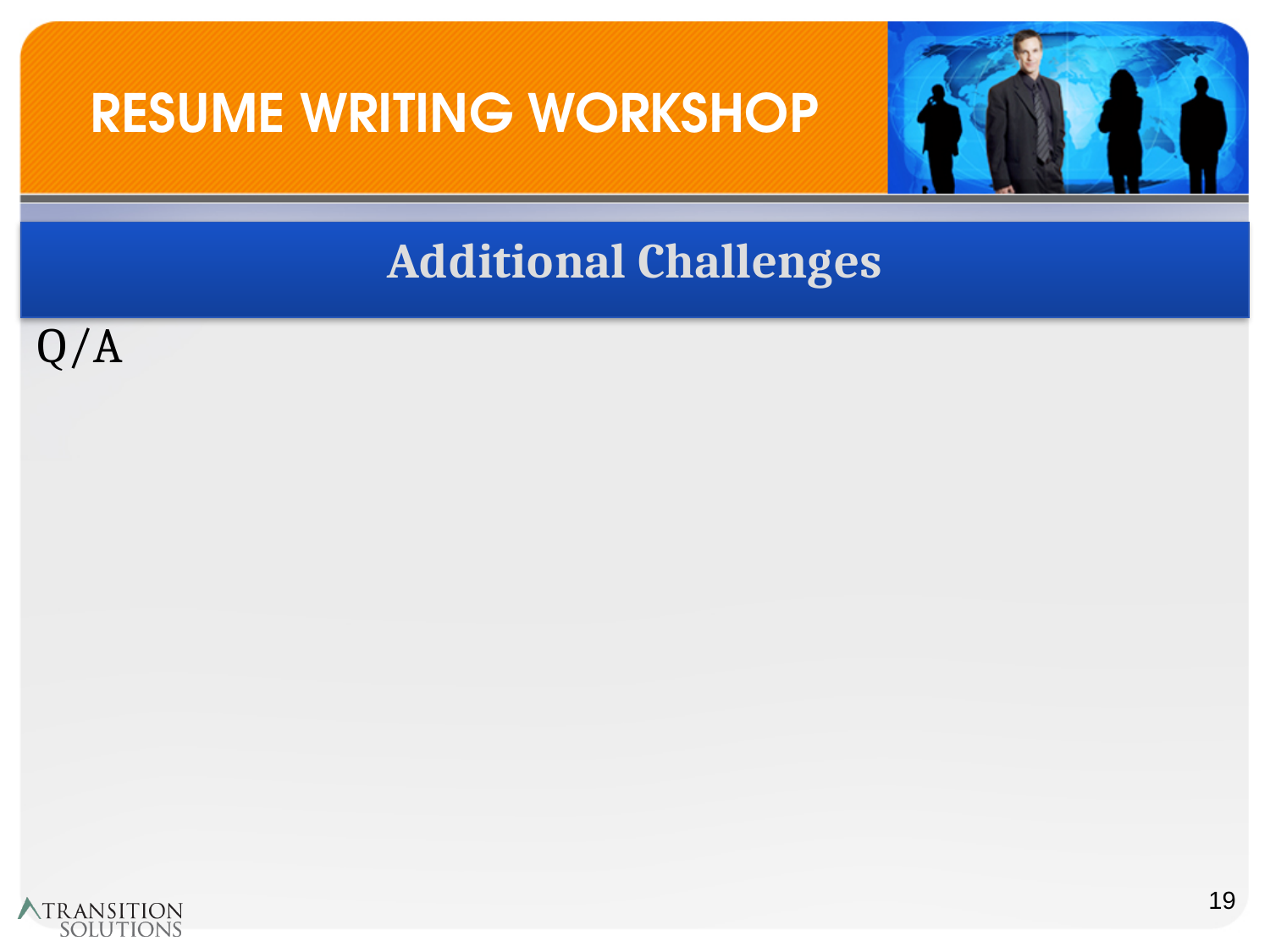

# RESUME WRITING WORKSHOP
Additional Challenges
Q/A
19